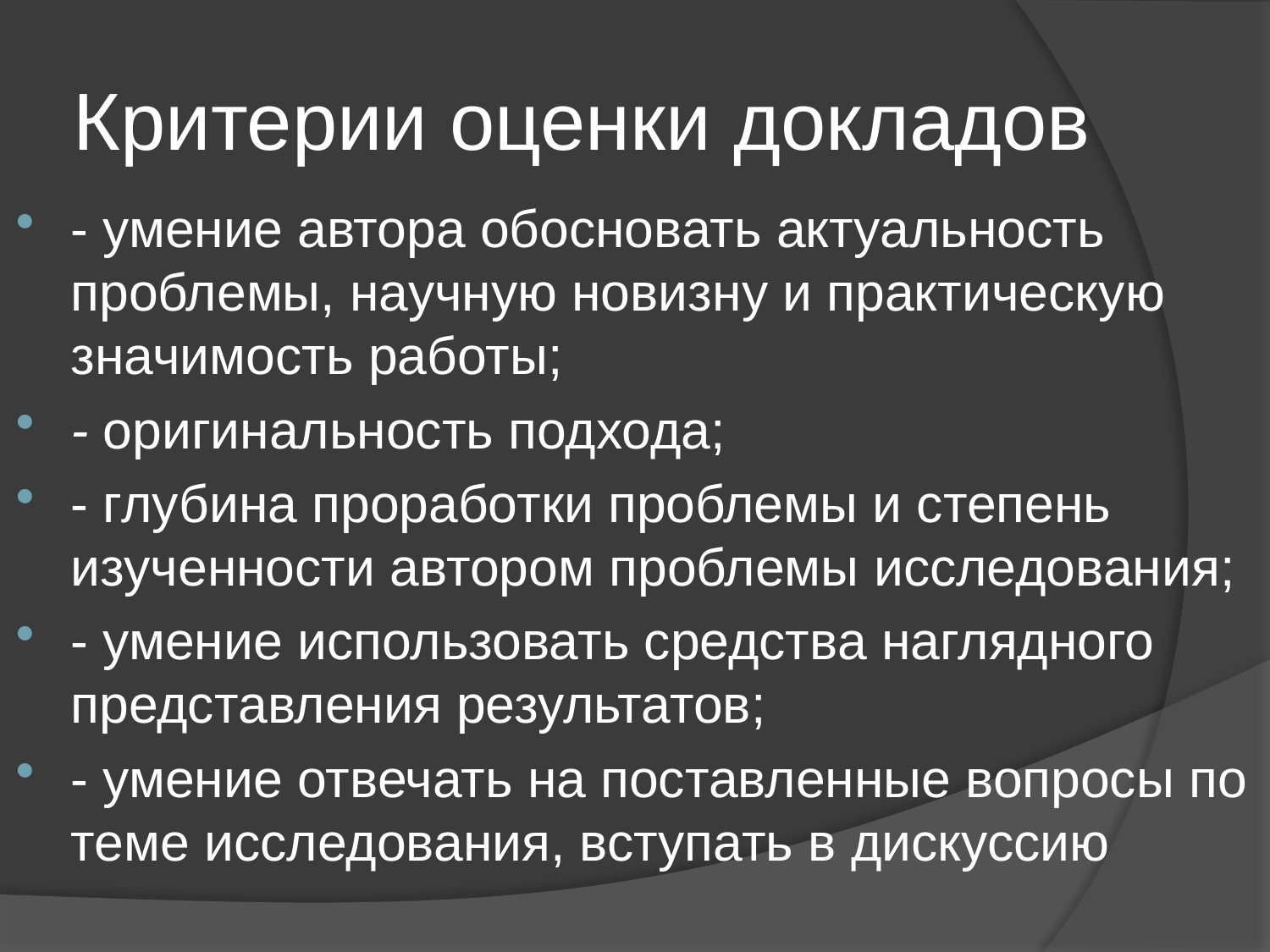

# Критерии оценки докладов
- умение автора обосновать актуальность проблемы, научную новизну и практическую значимость работы;
- оригинальность подхода;
- глубина проработки проблемы и степень изученности автором проблемы исследования;
- умение использовать средства наглядного представления результатов;
- умение отвечать на поставленные вопросы по теме исследования, вступать в дискуссию